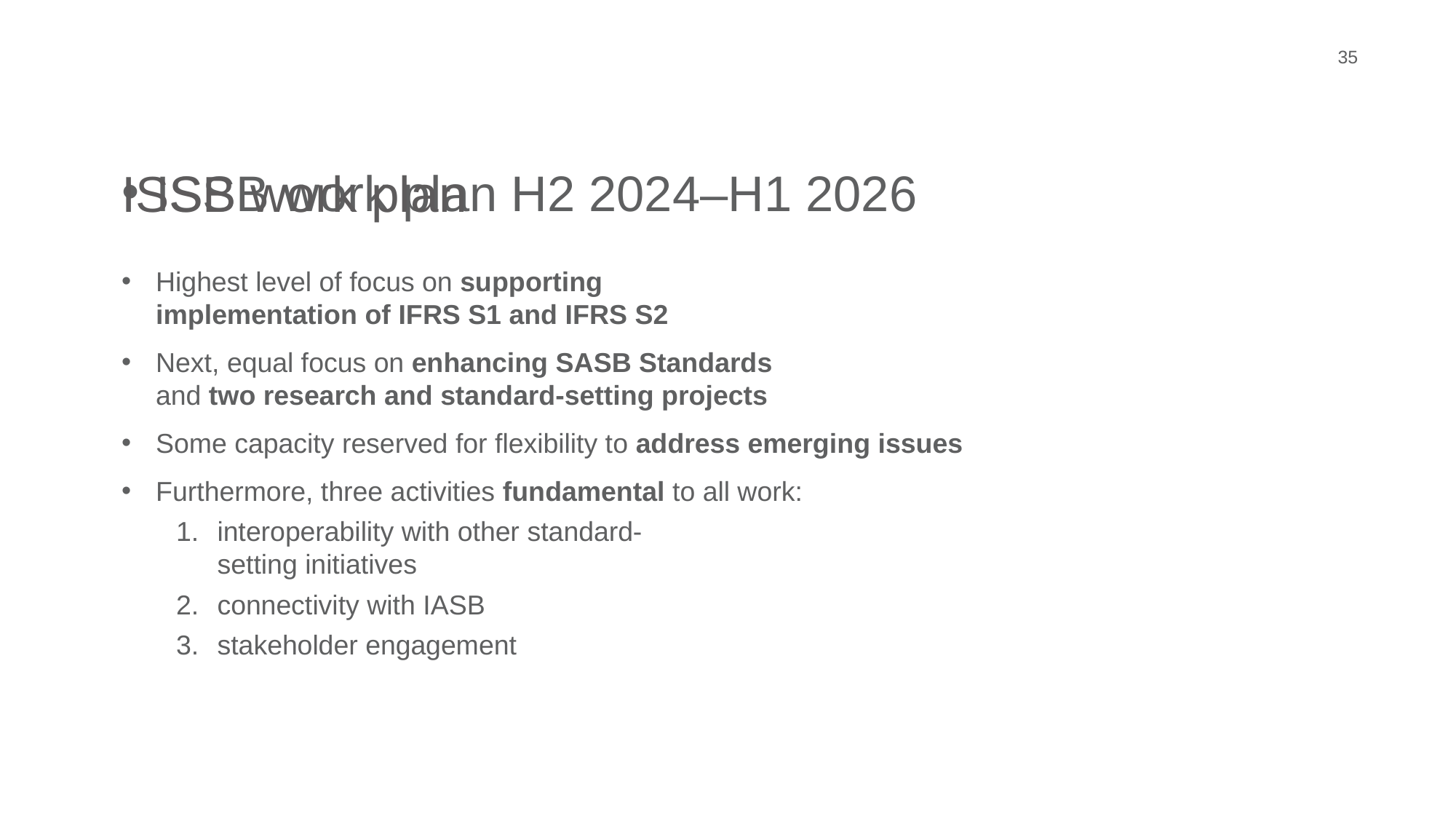

35
ISSB work plan
ISSB work plan H2 2024–H1 2026
Highest level of focus on supporting
implementation of IFRS S1 and IFRS S2
Next, equal focus on enhancing SASB Standards
and two research and standard-setting projects
Some capacity reserved for flexibility to address emerging issues
Furthermore, three activities fundamental to all work:
interoperability with other standard-
setting initiatives
connectivity with IASB
stakeholder engagement